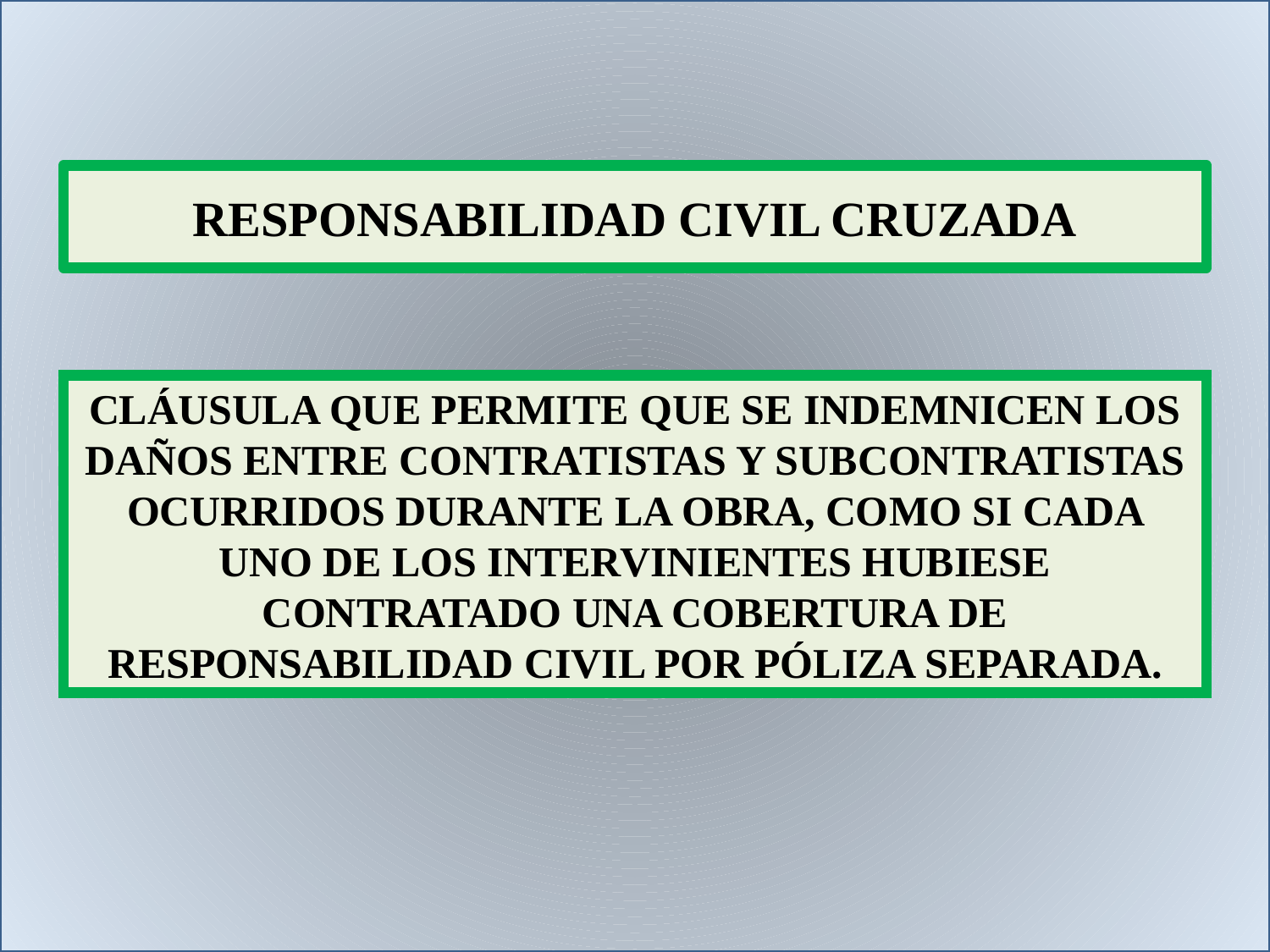

# RESPONSABILIDAD CIVIL CRUZADA
CLÁUSULA QUE PERMITE QUE SE INDEMNICEN LOS DAÑOS ENTRE CONTRATISTAS Y SUBCONTRATISTAS OCURRIDOS DURANTE LA OBRA, COMO SI CADA UNO DE LOS INTERVINIENTES HUBIESE CONTRATADO UNA COBERTURA DE RESPONSABILIDAD CIVIL POR PÓLIZA SEPARADA.